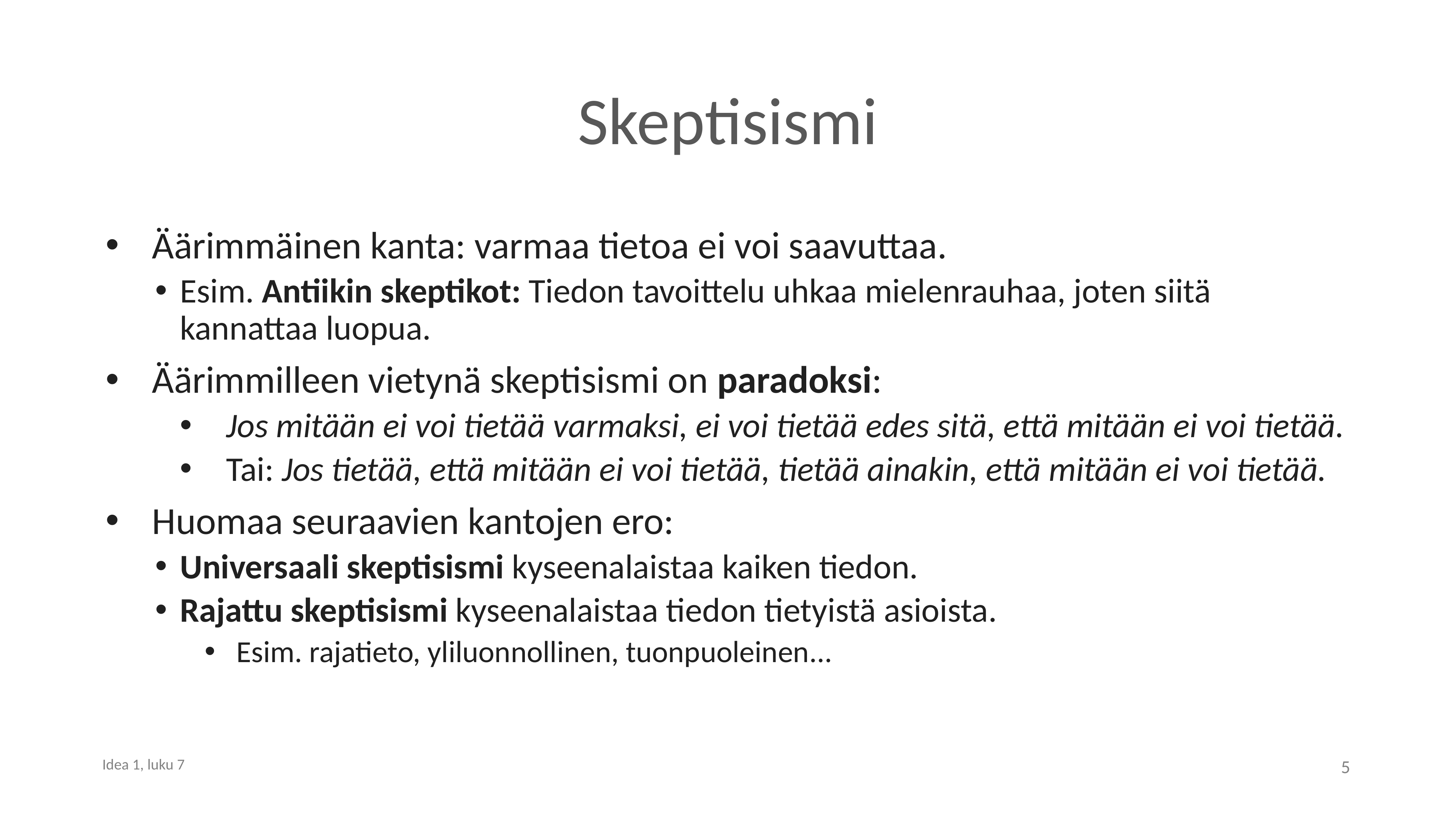

# Skeptisismi
Äärimmäinen kanta: varmaa tietoa ei voi saavuttaa.
Esim. Antiikin skeptikot: Tiedon tavoittelu uhkaa mielenrauhaa, joten siitä kannattaa luopua.
Äärimmilleen vietynä skeptisismi on paradoksi:
Jos mitään ei voi tietää varmaksi, ei voi tietää edes sitä, että mitään ei voi tietää.
Tai: Jos tietää, että mitään ei voi tietää, tietää ainakin, että mitään ei voi tietää.
Huomaa seuraavien kantojen ero:
Universaali skeptisismi kyseenalaistaa kaiken tiedon.
Rajattu skeptisismi kyseenalaistaa tiedon tietyistä asioista.
 Esim. rajatieto, yliluonnollinen, tuonpuoleinen...
5
Idea 1, luku 7